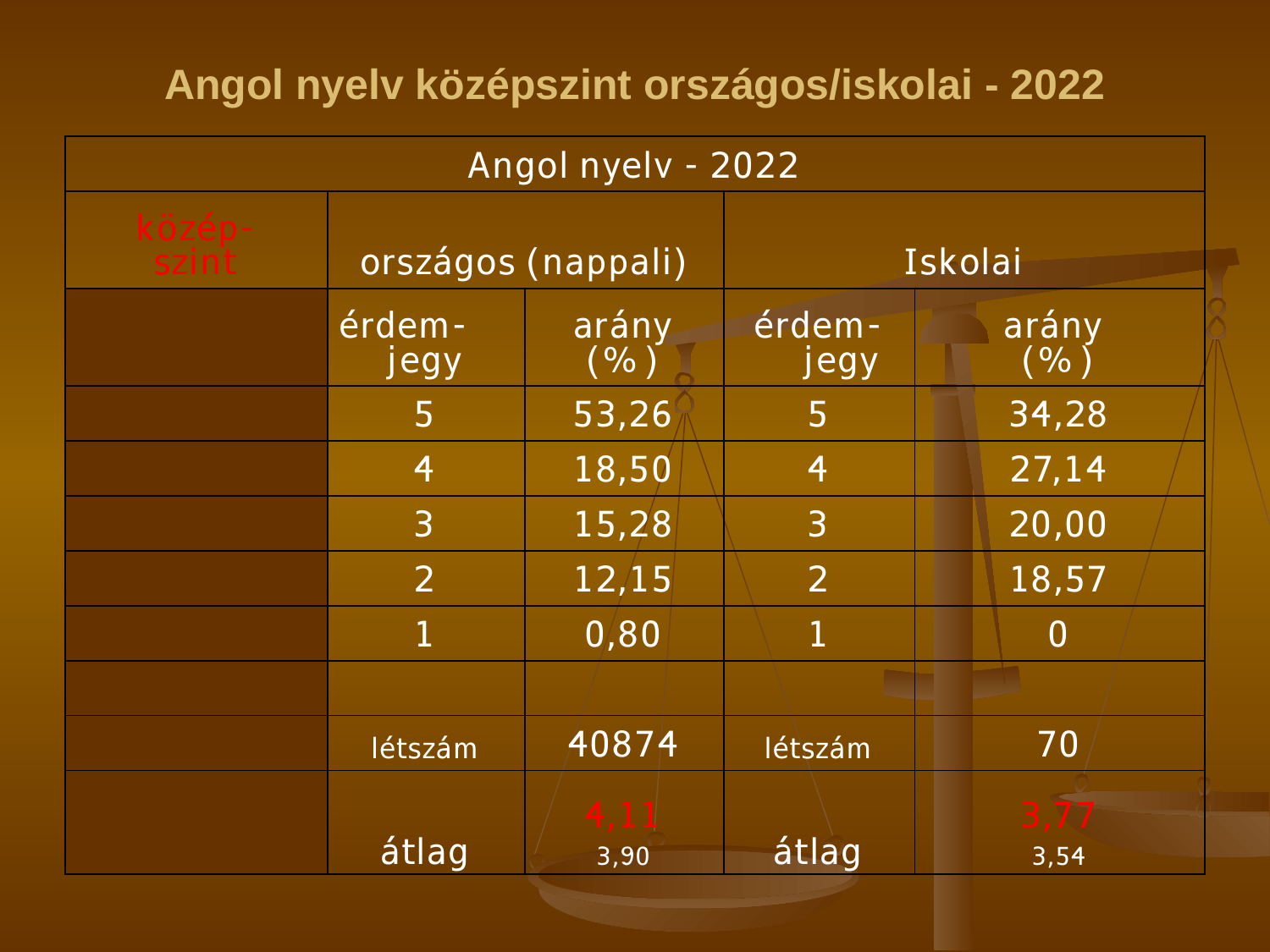

# Angol nyelv középszint országos/iskolai - 2022
| Angol nyelv - 2022 |  |  |  |  |
| --- | --- | --- | --- | --- |
| közép- szint | országos (nappali) |  | Iskolai |  |
|  | érdem- jegy | arány (%) | érdem-jegy | arány (%) |
|  | 5 | 53,26 | 5 | 34,28 |
|  | 4 | 18,50 | 4 | 27,14 |
|  | 3 | 15,28 | 3 | 20,00 |
|  | 2 | 12,15 | 2 | 18,57 |
|  | 1 | 0,80 | 1 | 0 |
|  |  |  |  |  |
|  | létszám | 40874 | létszám | 70 |
|  | átlag | 4,11 3,90 | átlag | 3,77 3,54 |